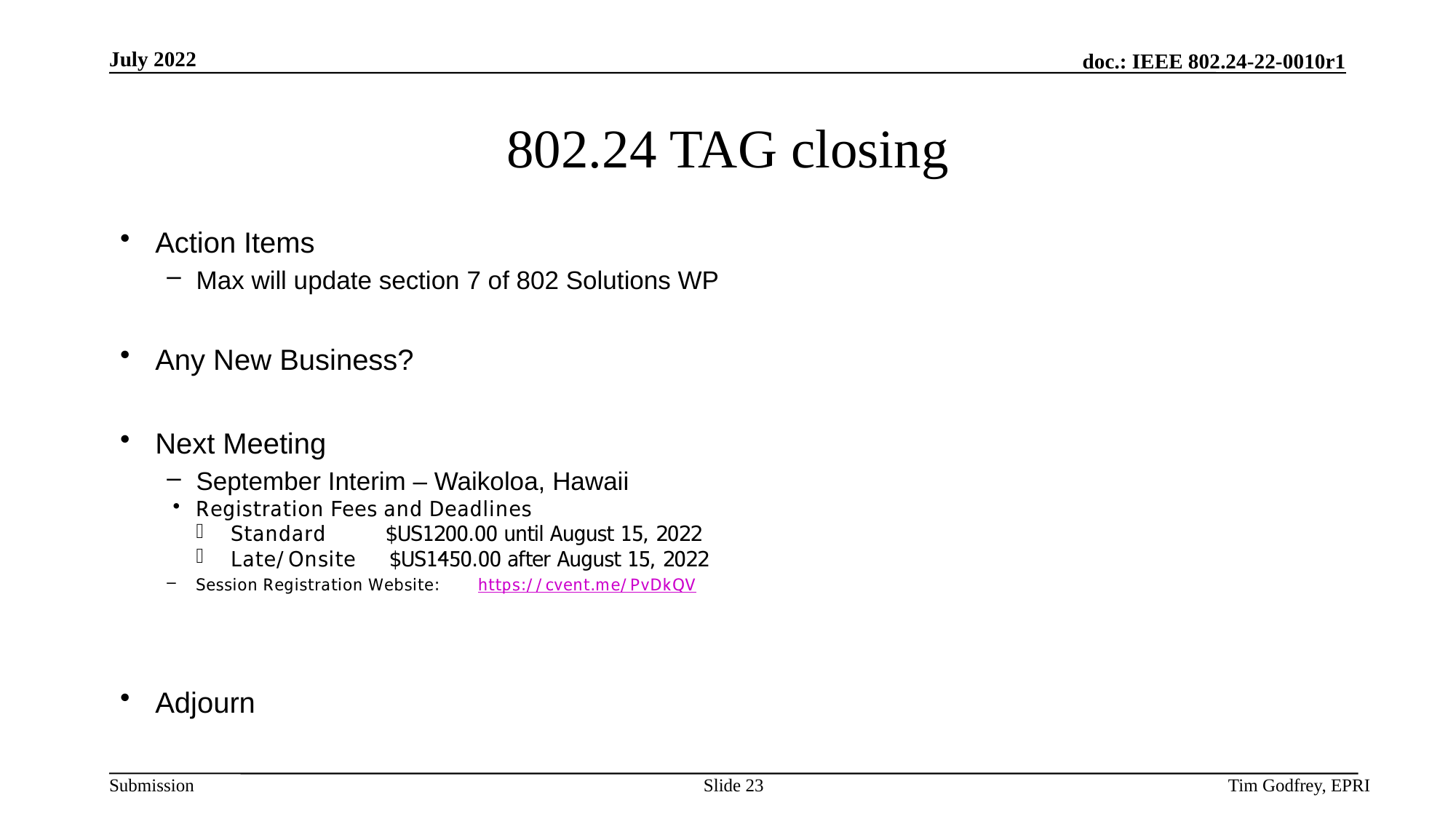

# 802.24 TAG closing
Action Items
Max will update section 7 of 802 Solutions WP

Any New Business?

Next Meeting
September Interim – Waikoloa, Hawaii
Registration Fees and Deadlines
Standard         $US1200.00 until August 15, 2022
Late/Onsite     $US1450.00 after August 15, 2022
Session Registration Website:        https://cvent.me/PvDkQV

Adjourn

Slide 23
Tim Godfrey, EPRI